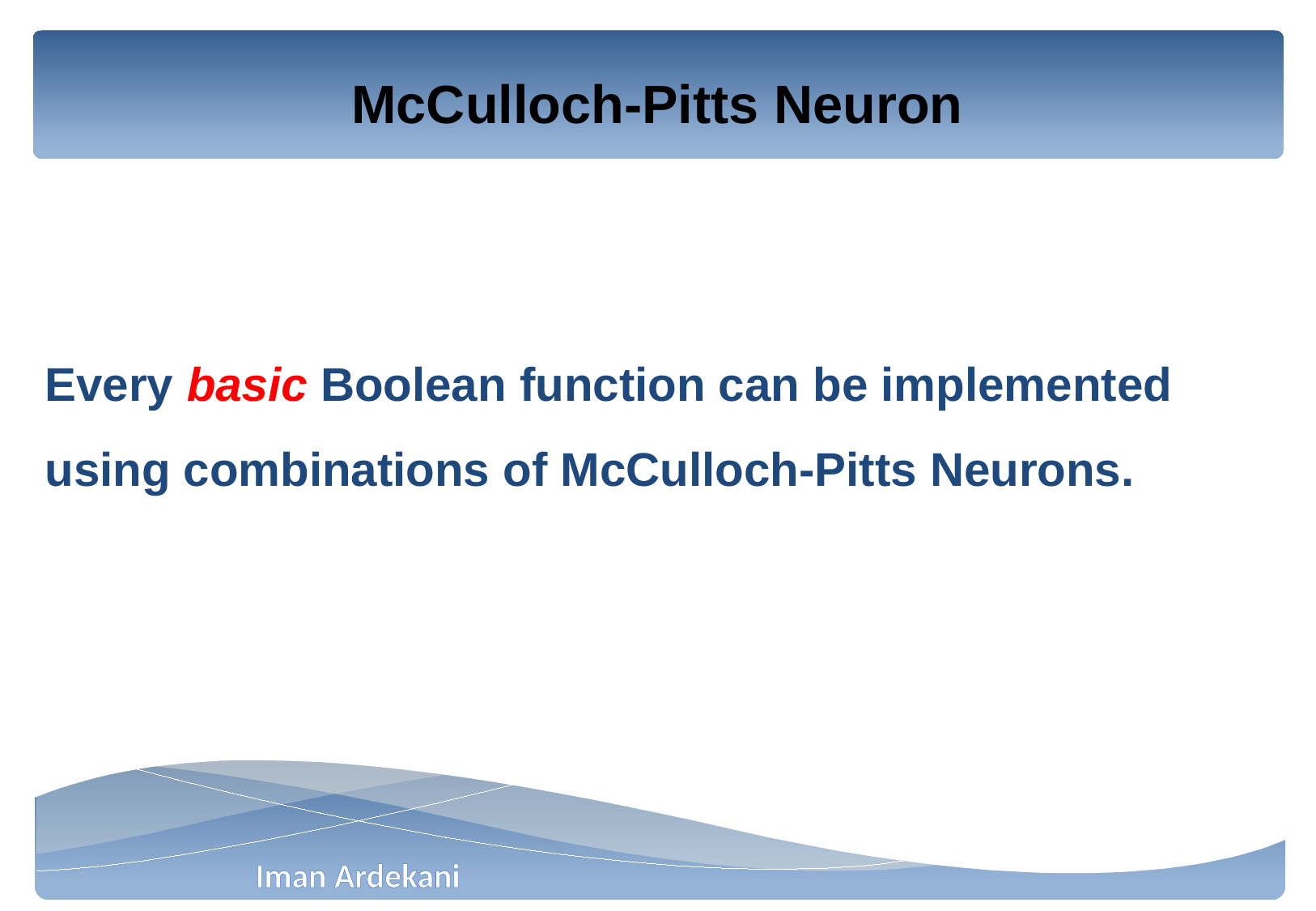

# McCulloch-Pitts Neuron

Every basic Boolean function can be implemented using combinations of McCulloch-Pitts Neurons.